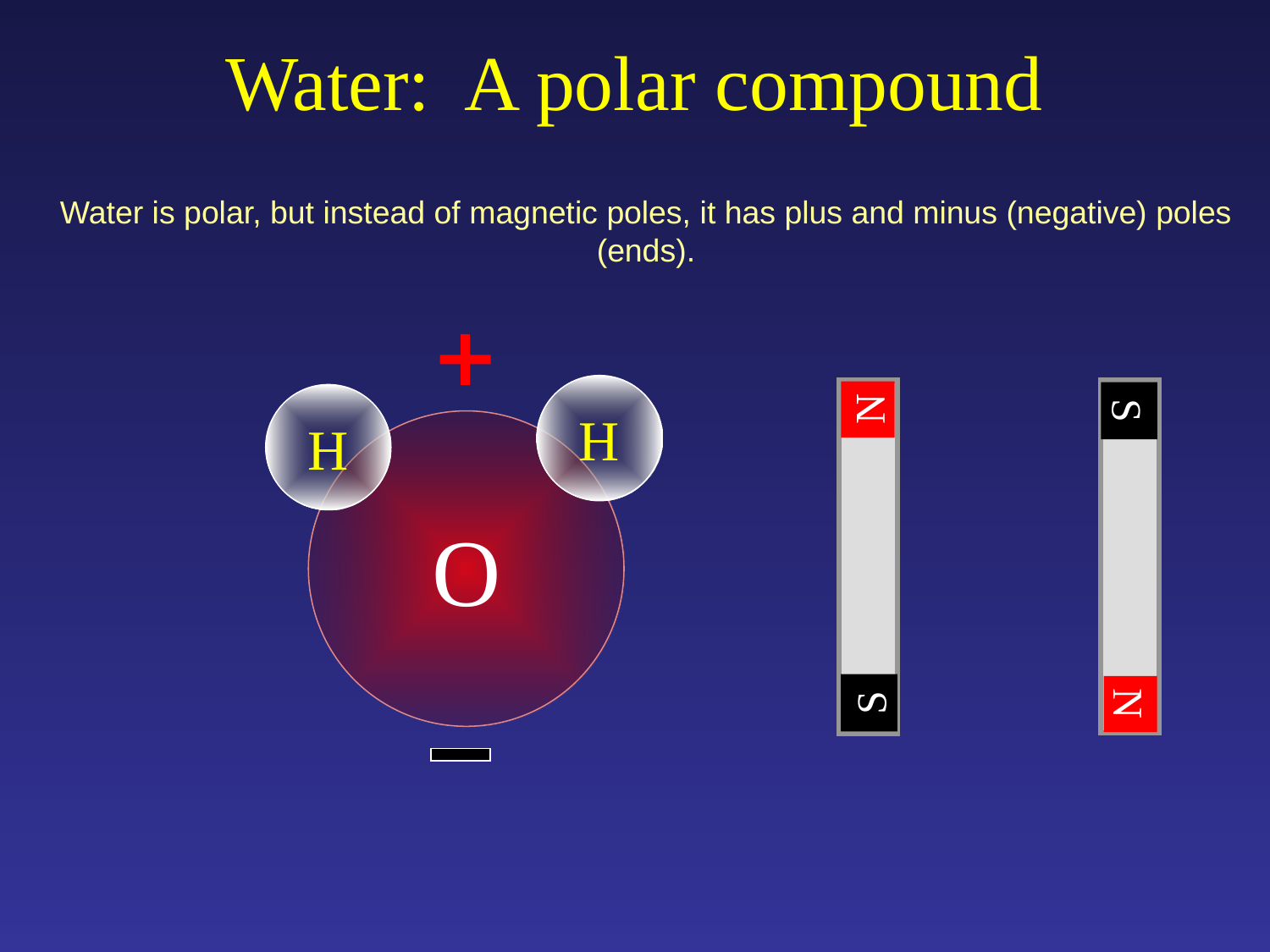

# Water:  A polar compound
One side of water is negatively charged because the oxygen atom keeps the shared electrons longer than the hydrogen atoms.  As a result the
oxygen side is negatively charged
and the hydrogen side of water is positively charged.
Water is polar, but instead of magnetic poles, it has plus and minus (negative) poles (ends).

H
H
O

S
N

S
N